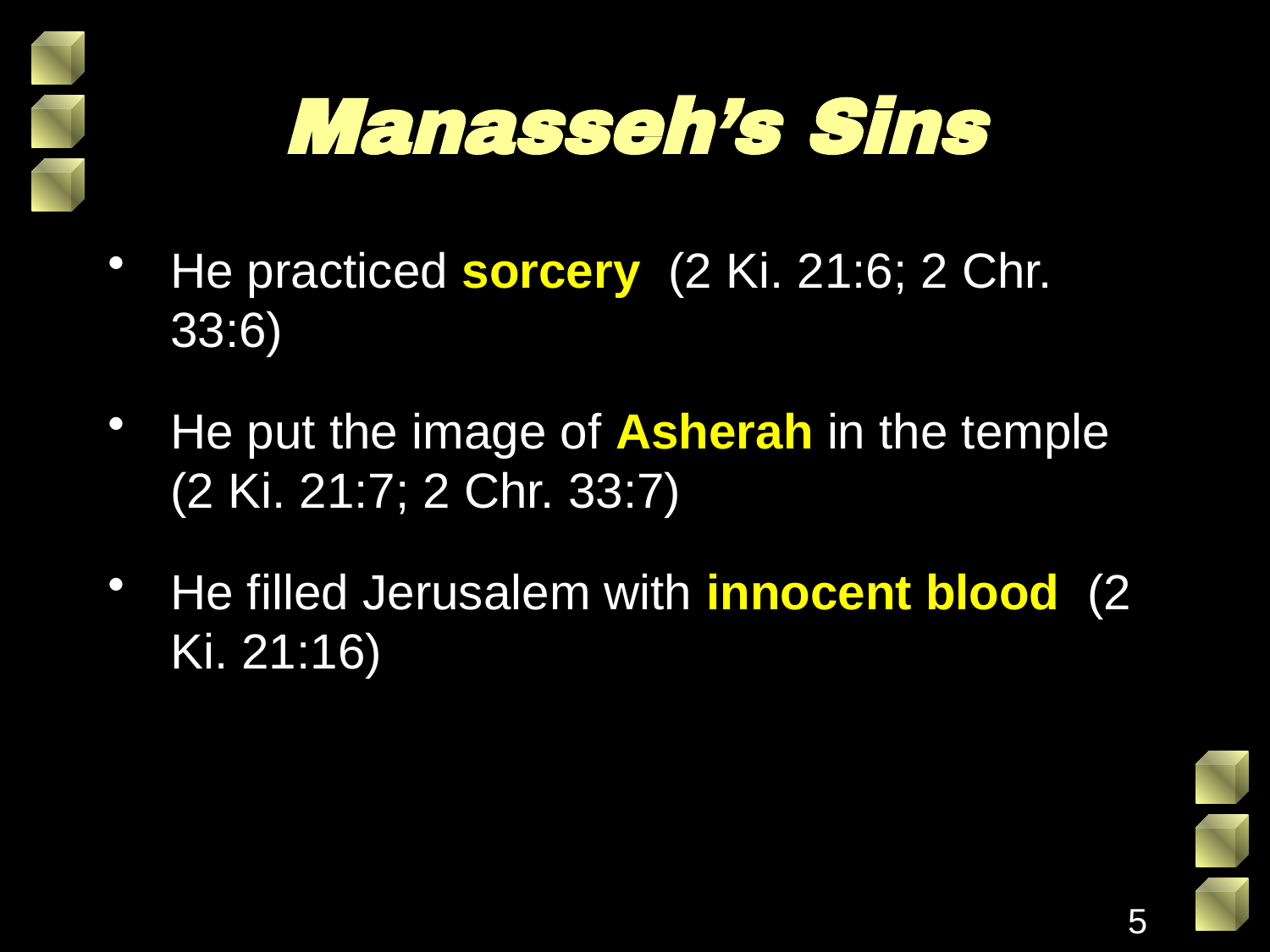

# Manasseh’s Sins
He practiced sorcery  (2 Ki. 21:6; 2 Chr. 33:6)
He put the image of Asherah in the temple  (2 Ki. 21:7; 2 Chr. 33:7)
He filled Jerusalem with innocent blood  (2 Ki. 21:16)

5